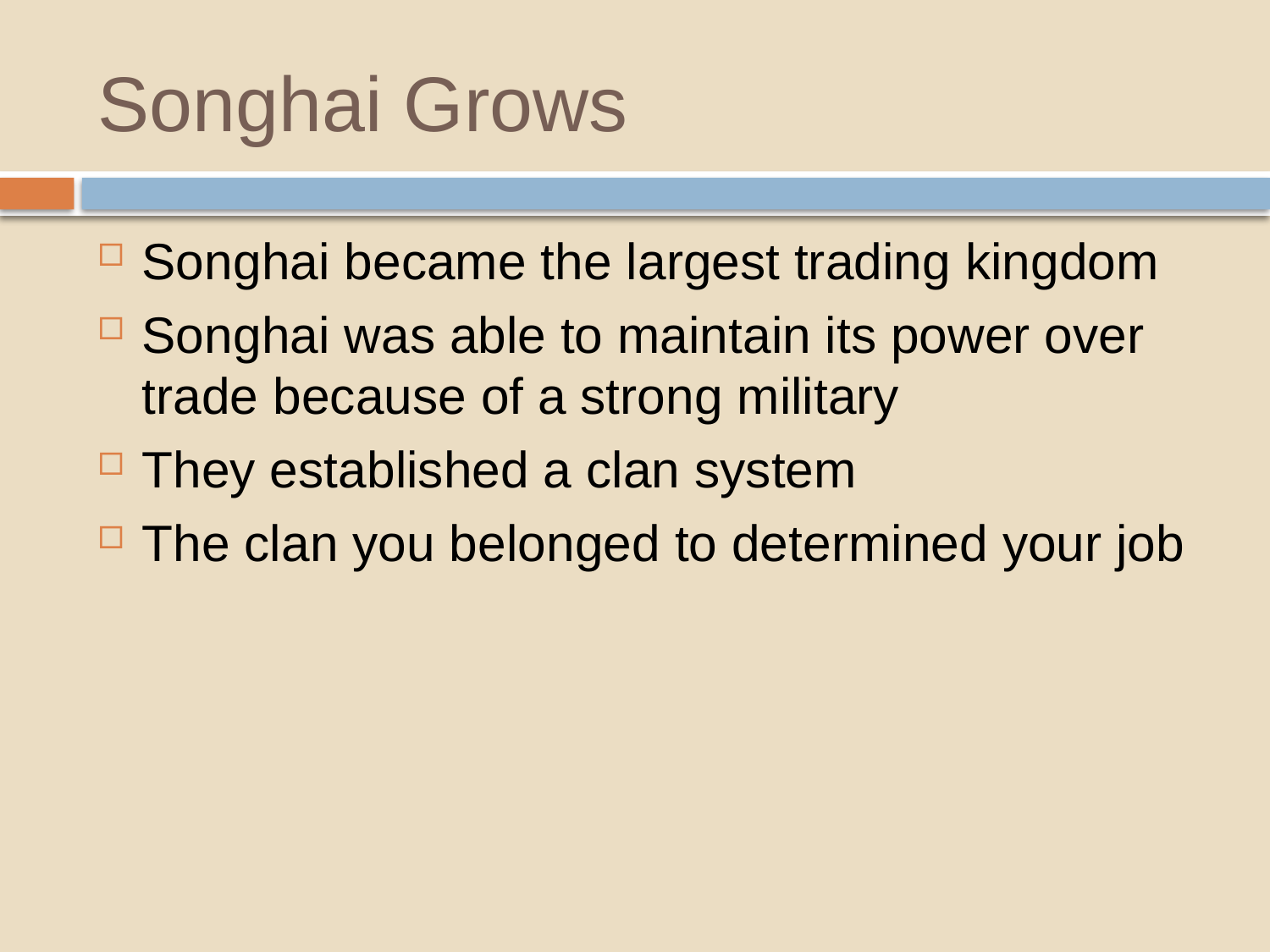

# Songhai Grows
Songhai became the largest trading kingdom
Songhai was able to maintain its power over trade because of a strong military
They established a clan system
The clan you belonged to determined your job